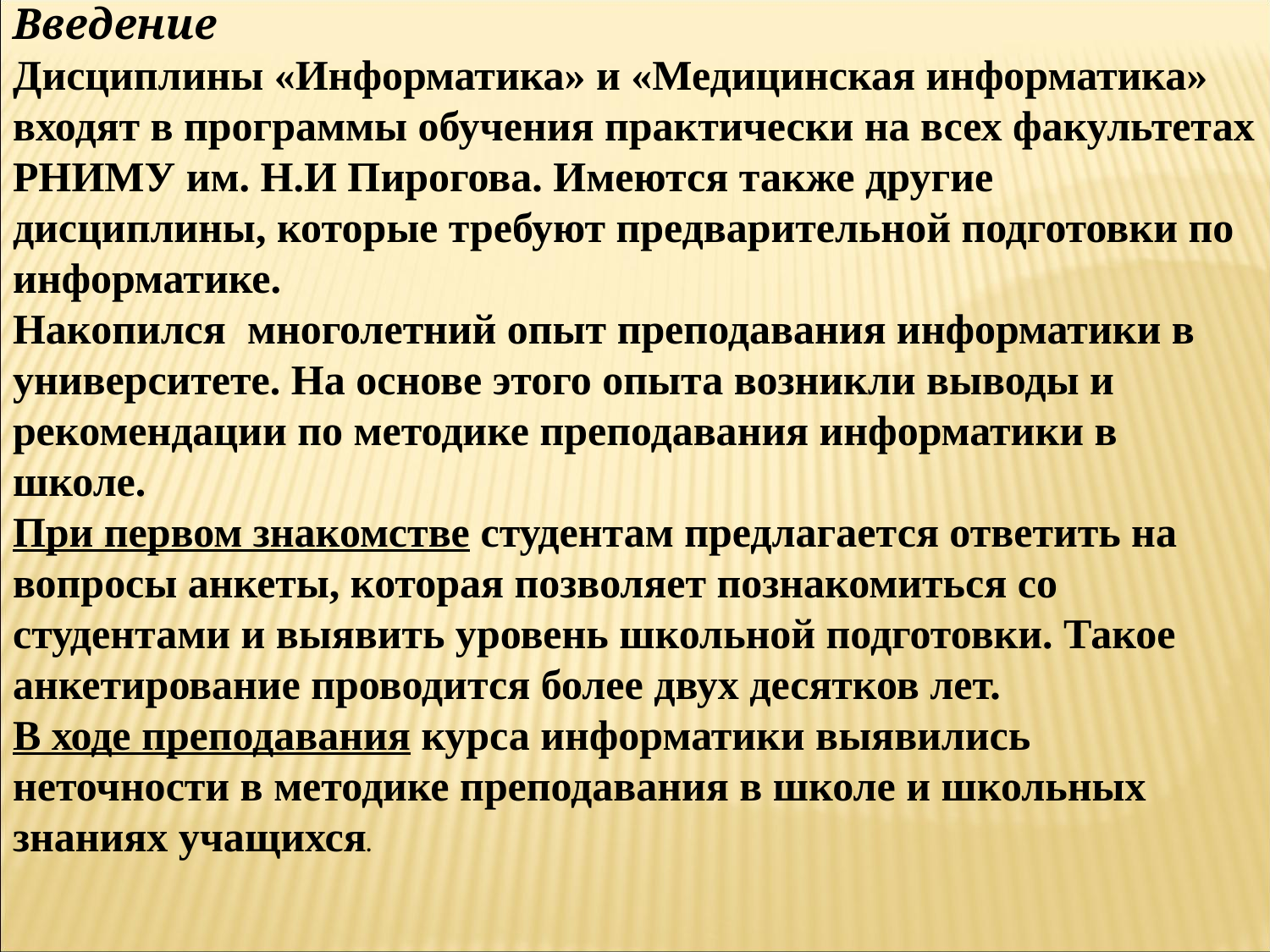

Введение
Дисциплины «Информатика» и «Медицинская информатика» входят в программы обучения практически на всех факультетах РНИМУ им. Н.И Пирогова. Имеются также другие дисциплины, которые требуют предварительной подготовки по информатике.
Накопился  многолетний опыт преподавания информатики в университете. На основе этого опыта возникли выводы и рекомендации по методике преподавания информатики в школе.
При первом знакомстве студентам предлагается ответить на вопросы анкеты, которая позволяет познакомиться со студентами и выявить уровень школьной подготовки. Такое анкетирование проводится более двух десятков лет.
В ходе преподавания курса информатики выявились неточности в методике преподавания в школе и школьных знаниях учащихся.